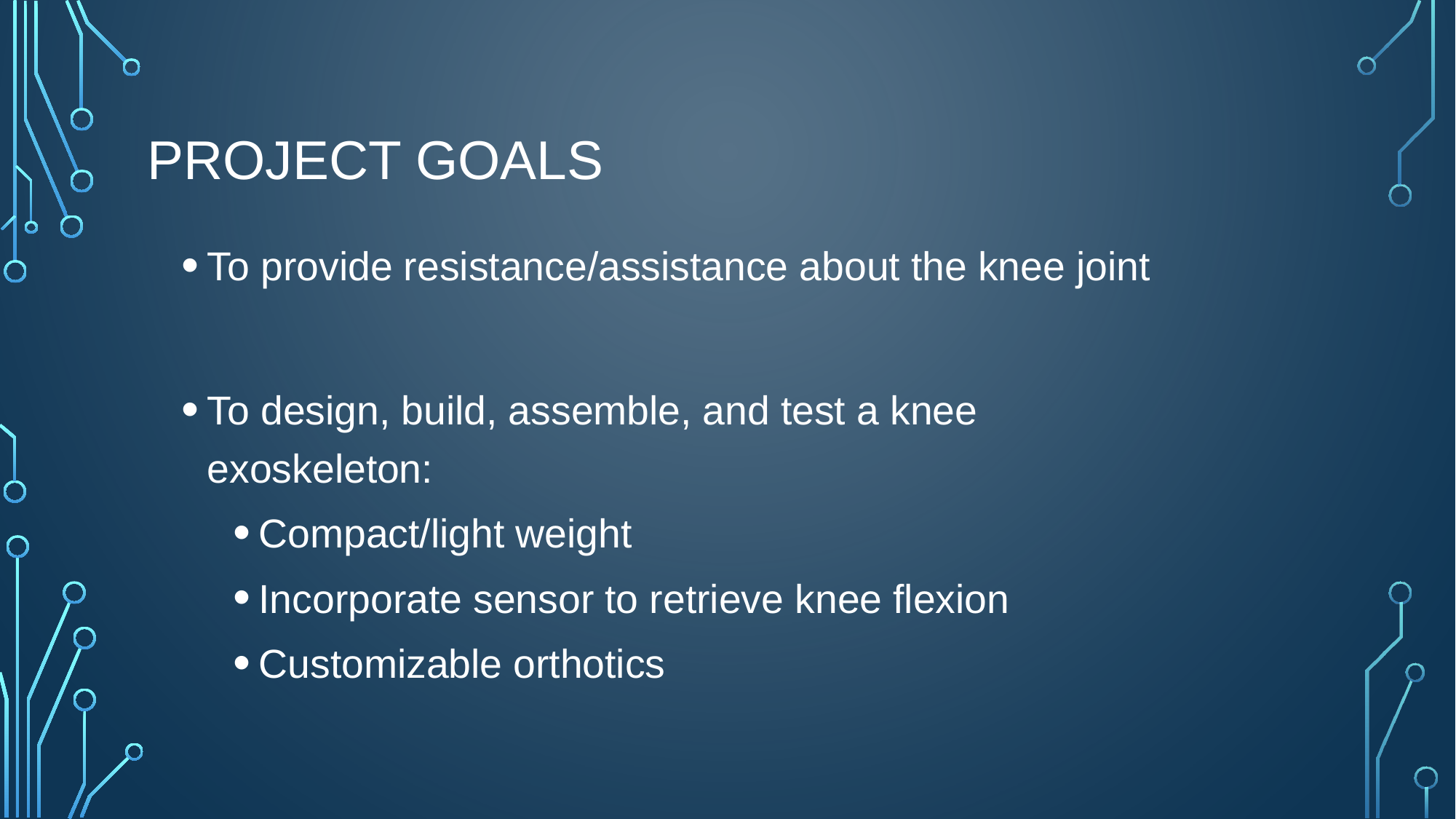

# Project Goals
To provide resistance/assistance about the knee joint

To design, build, assemble, and test a knee exoskeleton:
Compact/light weight
Incorporate sensor to retrieve knee flexion
Customizable orthotics